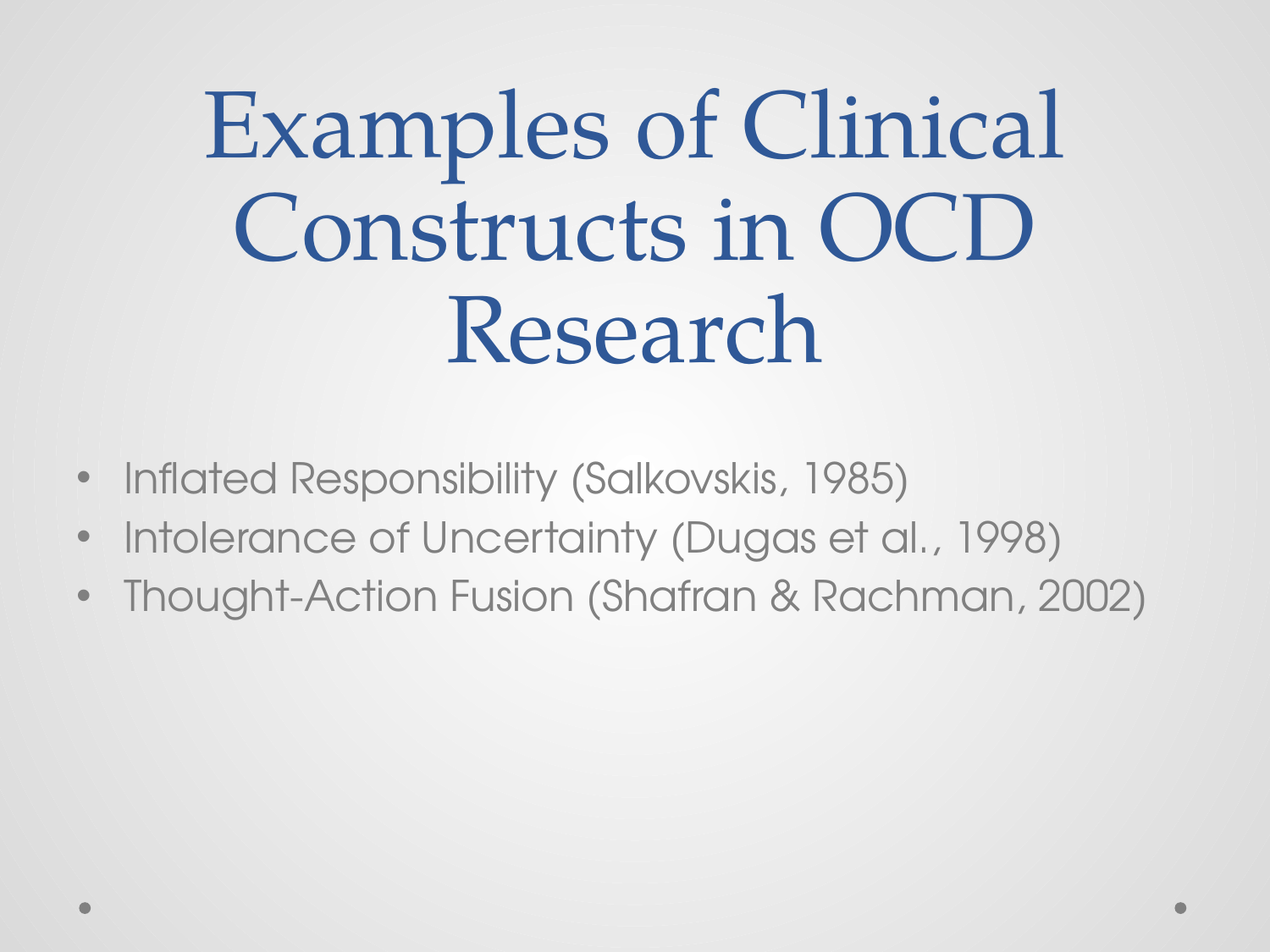

# Examples of Clinical Constructs in OCD Research
Inflated Responsibility (Salkovskis, 1985)
Intolerance of Uncertainty (Dugas et al., 1998)
Thought-Action Fusion (Shafran & Rachman, 2002)